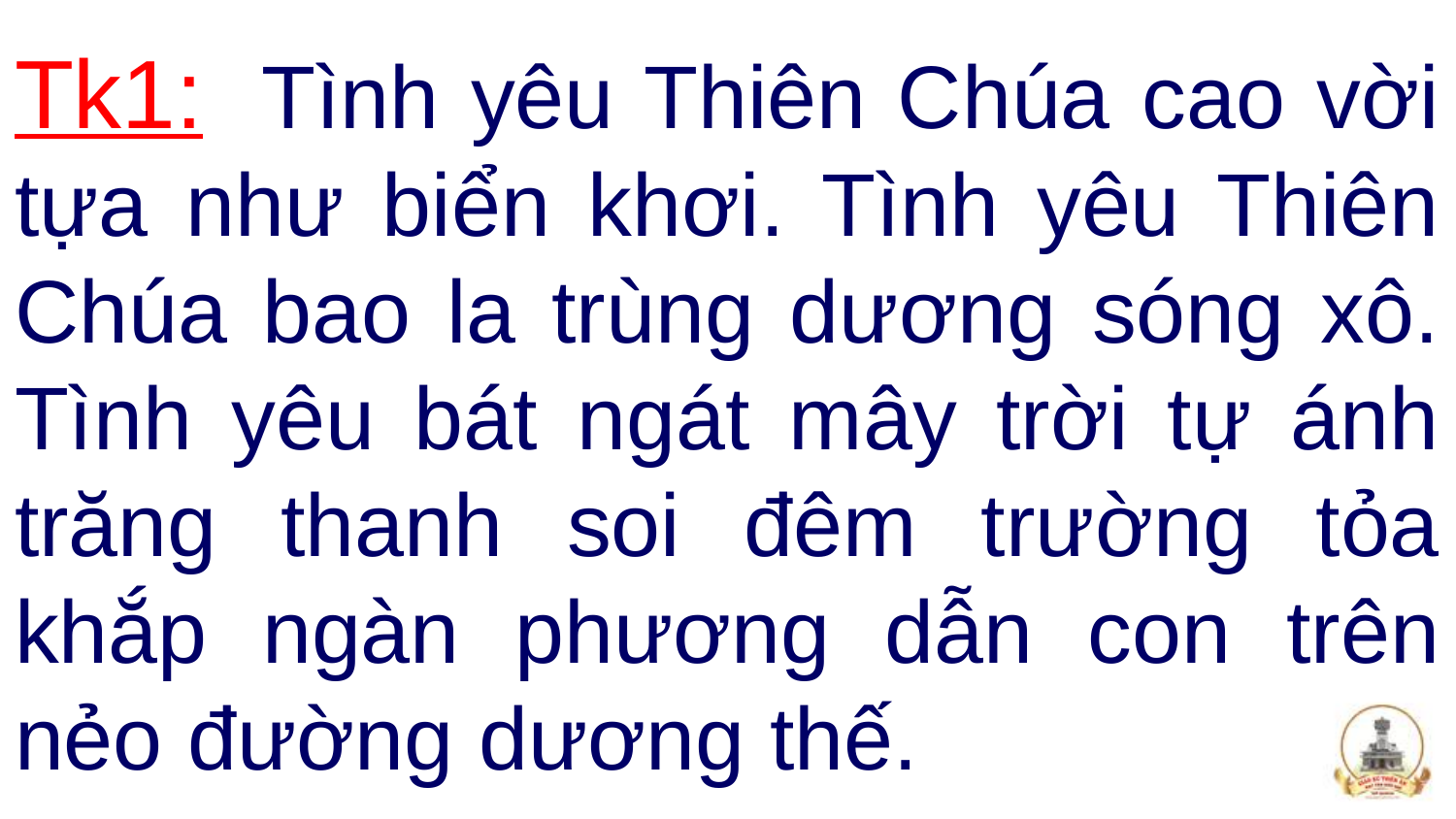

# Tk1:  Tình yêu Thiên Chúa cao vời tựa như biển khơi. Tình yêu Thiên Chúa bao la trùng dương sóng xô. Tình yêu bát ngát mây trời tự ánh trăng thanh soi đêm trường tỏa khắp ngàn phương dẫn con trên nẻo đường dương thế.